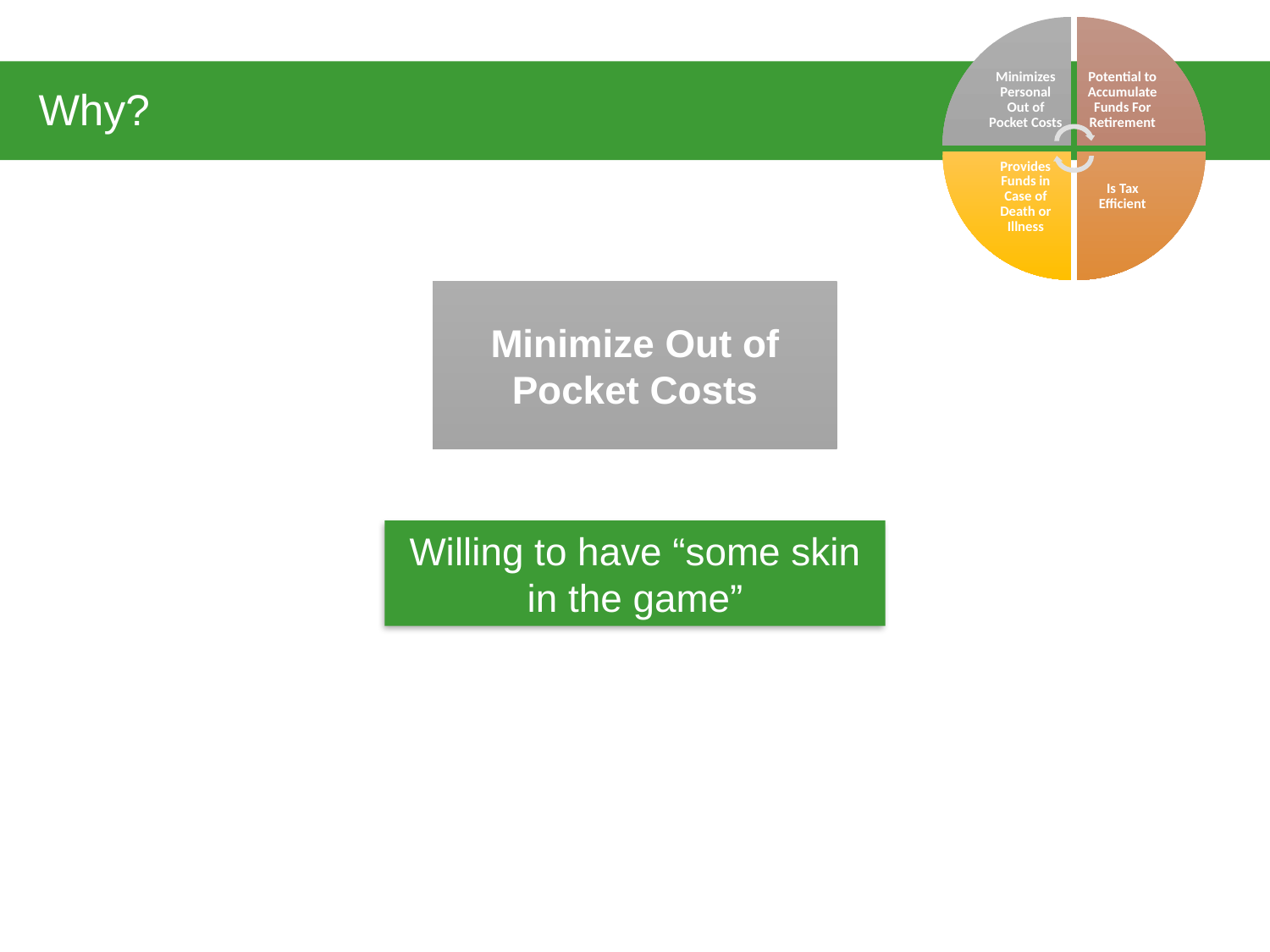

Minimizes Personal Out of Pocket Costs
Potential to Accumulate Funds For Retirement
Is Tax Efficient
Provides Funds in Case of Death or Illness
# Why?
Minimize Out of Pocket Costs
Willing to have “some skin in the game”